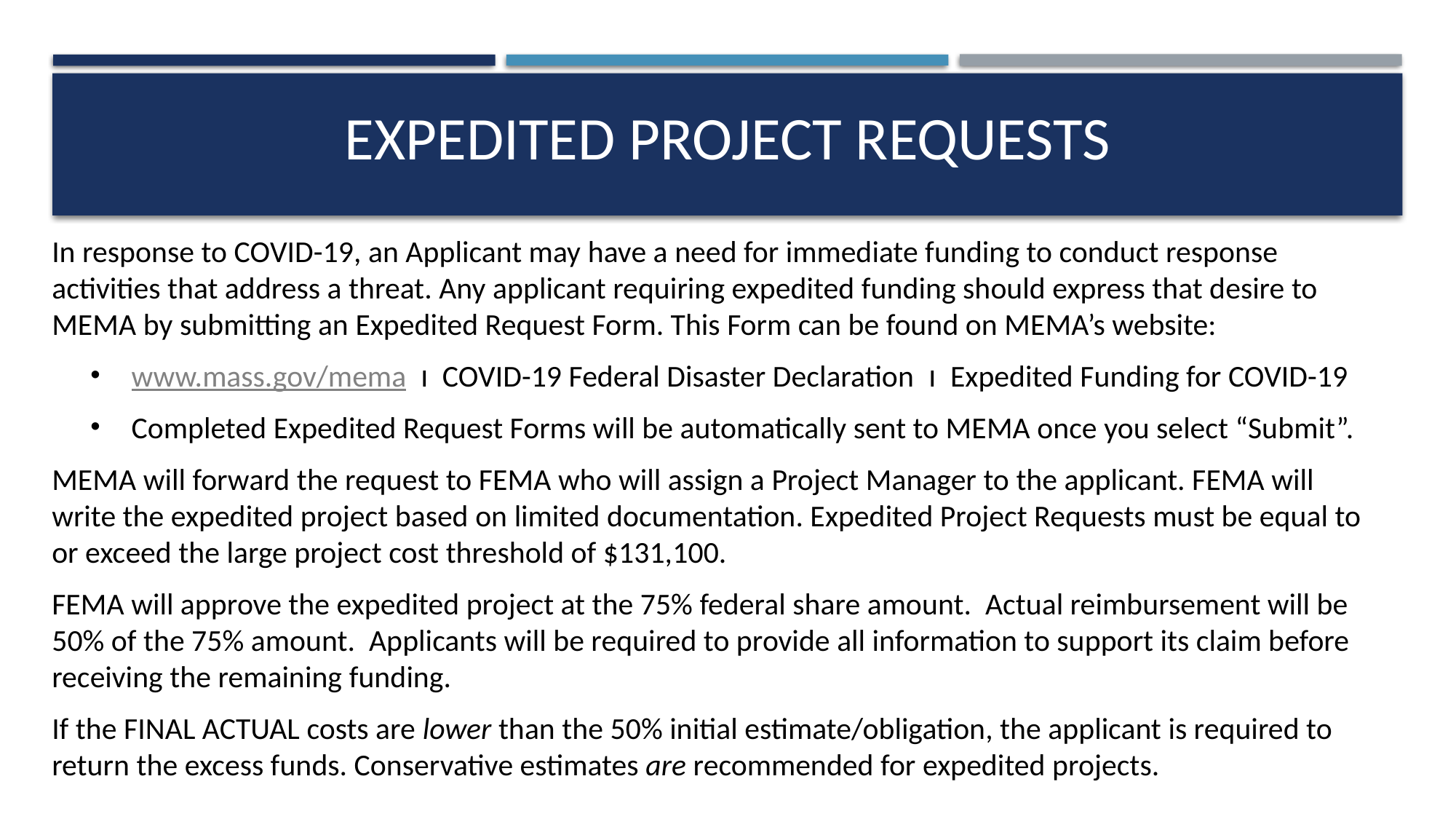

# Expedited project requests
In response to COVID-19, an Applicant may have a need for immediate funding to conduct response activities that address a threat. Any applicant requiring expedited funding should express that desire to MEMA by submitting an Expedited Request Form. This Form can be found on MEMA’s website:
www.mass.gov/mema  ı  COVID-19 Federal Disaster Declaration  ı  Expedited Funding for COVID-19
Completed Expedited Request Forms will be automatically sent to MEMA once you select “Submit”.
MEMA will forward the request to FEMA who will assign a Project Manager to the applicant. FEMA will write the expedited project based on limited documentation. Expedited Project Requests must be equal to or exceed the large project cost threshold of $131,100.
FEMA will approve the expedited project at the 75% federal share amount.  Actual reimbursement will be 50% of the 75% amount.  Applicants will be required to provide all information to support its claim before receiving the remaining funding.
If the FINAL ACTUAL costs are lower than the 50% initial estimate/obligation, the applicant is required to return the excess funds. Conservative estimates are recommended for expedited projects.